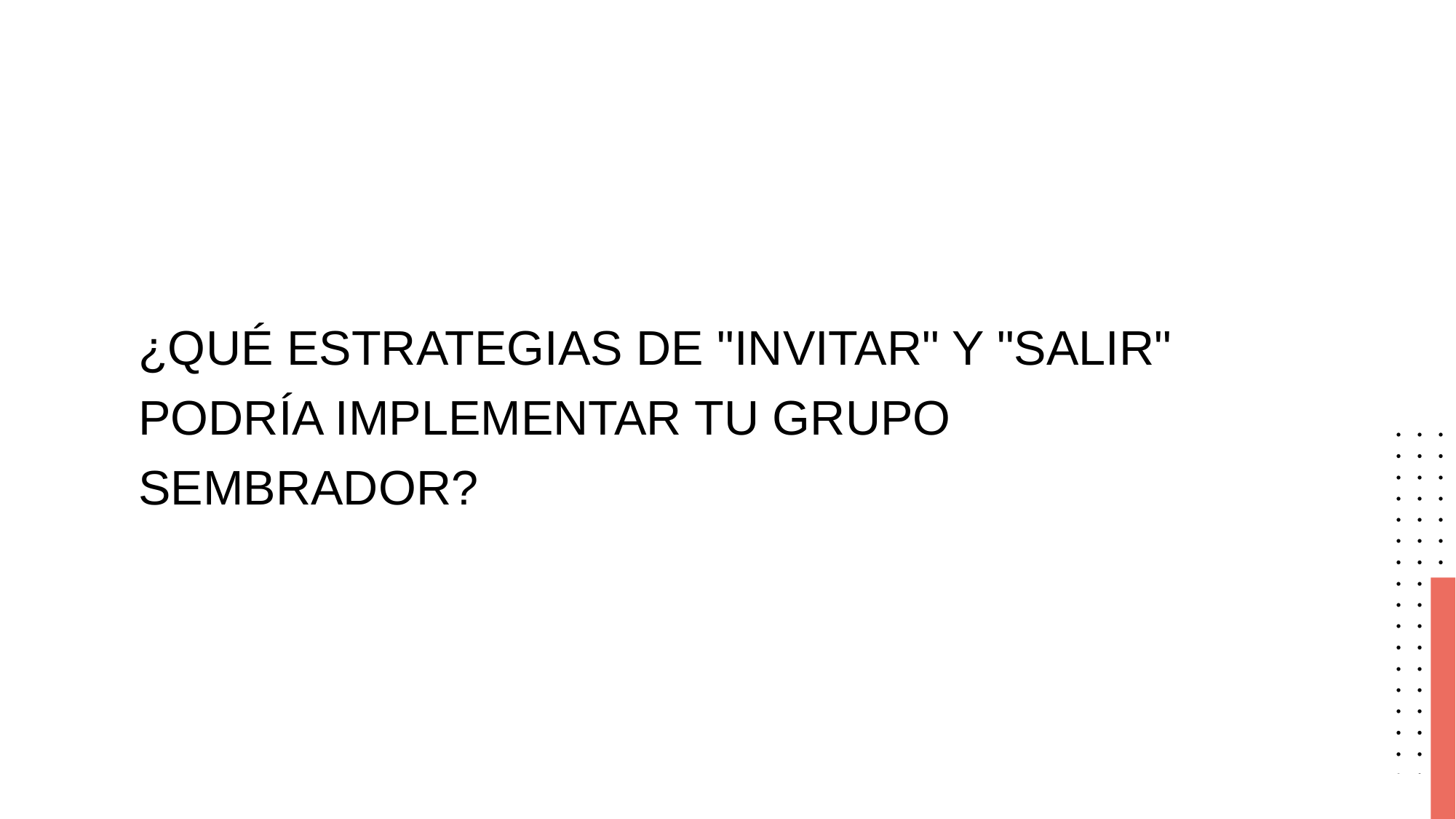

# ¿QUÉ ESTRATEGIAS DE "INVITAR" Y "SALIR" PODRÍA IMPLEMENTAR TU GRUPO SEMBRADOR?